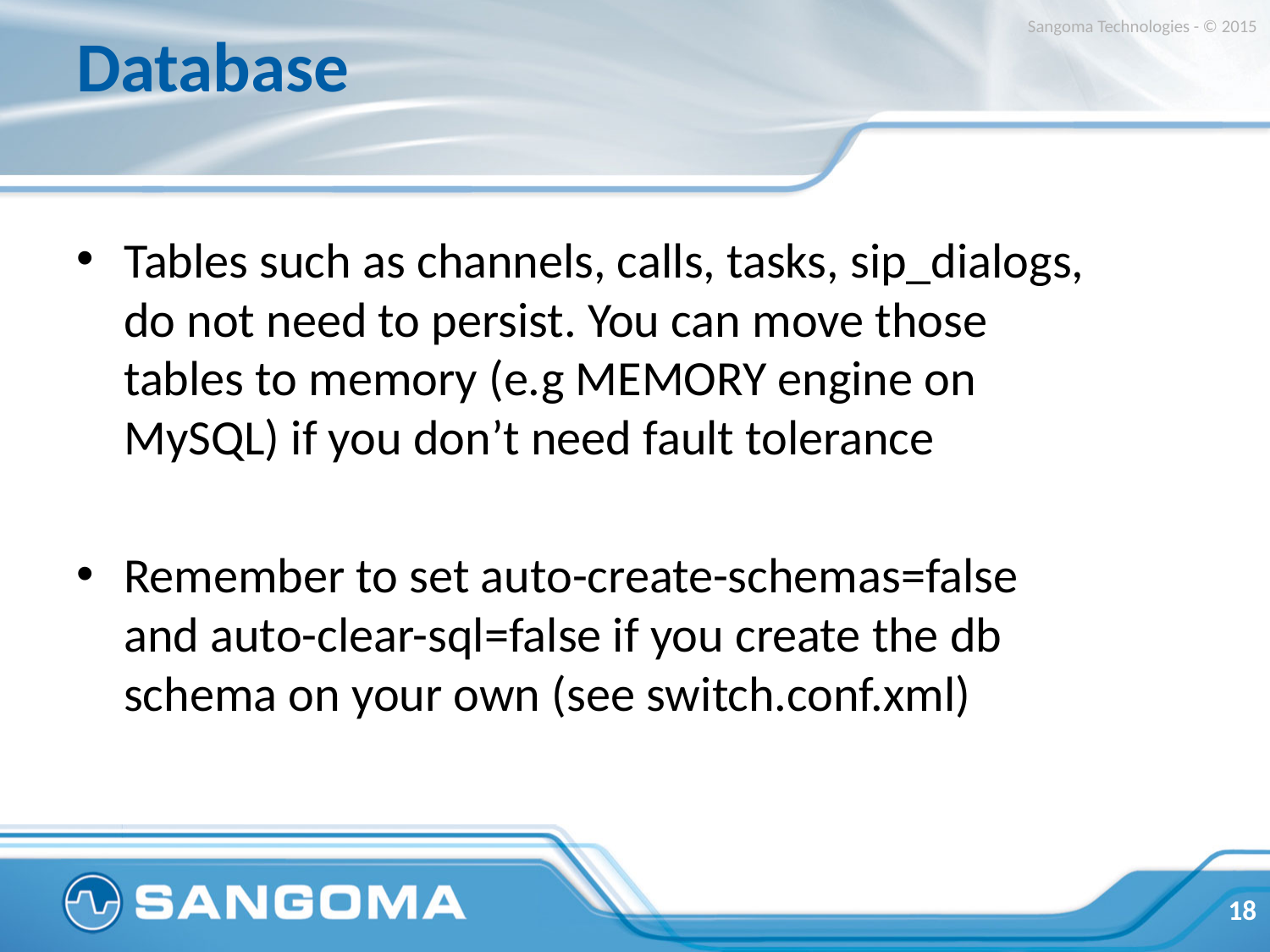

# Database
Sangoma Technologies - © 2015
Tables such as channels, calls, tasks, sip_dialogs,  do not need to persist. You can move those tables to memory (e.g MEMORY engine on MySQL) if you don’t need fault tolerance

Remember to set auto-create-schemas=false and auto-clear-sql=false if you create the db schema on your own (see switch.conf.xml)

18